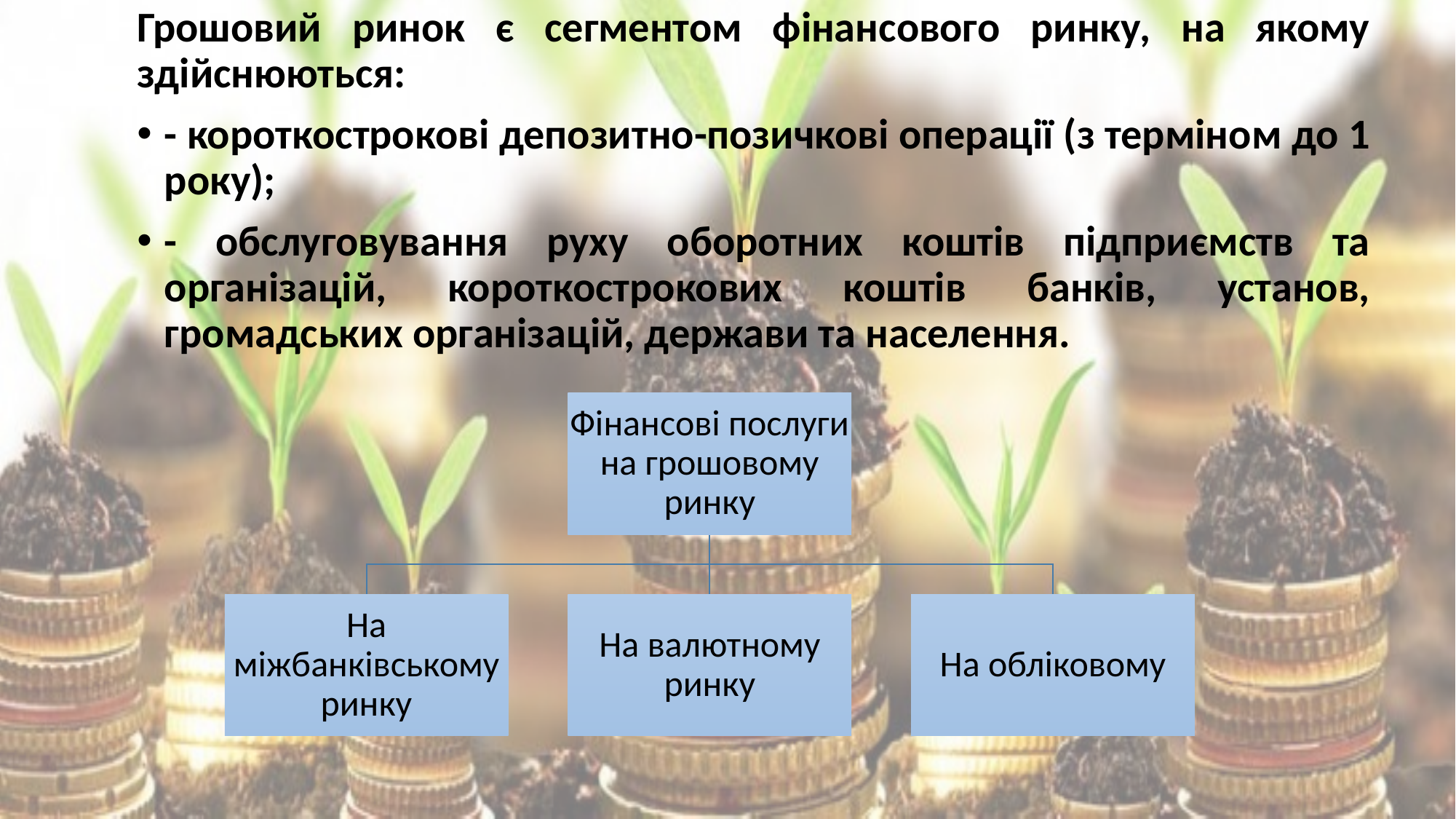

Грошовий ринок є сегментом фінансового ринку, на якому здійснюються:
- короткострокові депозитно-позичкові операції (з терміном до 1 року);
- обслуговування руху оборотних коштів підприємств та організацій, короткострокових коштів банків, установ, громадських організацій, держави та населення.

Фінансові послуги на грошовому ринку
На міжбанківському ринку
На валютному ринку
На обліковому